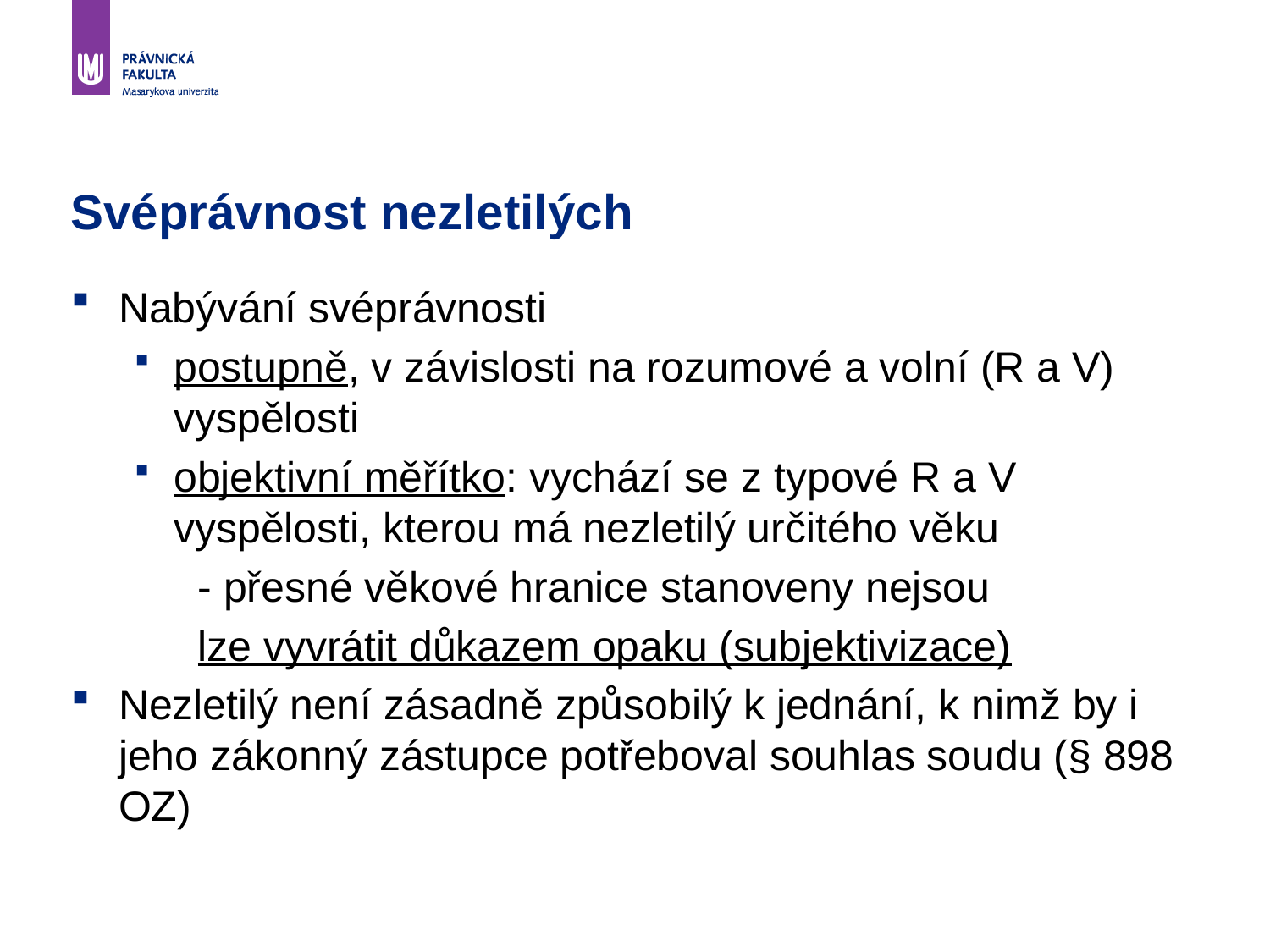

# Svéprávnost nezletilých
Nabývání svéprávnosti
postupně, v závislosti na rozumové a volní (R a V) vyspělosti
objektivní měřítko: vychází se z typové R a V vyspělosti, kterou má nezletilý určitého věku
- přesné věkové hranice stanoveny nejsou
lze vyvrátit důkazem opaku (subjektivizace)
Nezletilý není zásadně způsobilý k jednání, k nimž by i jeho zákonný zástupce potřeboval souhlas soudu (§ 898 OZ)